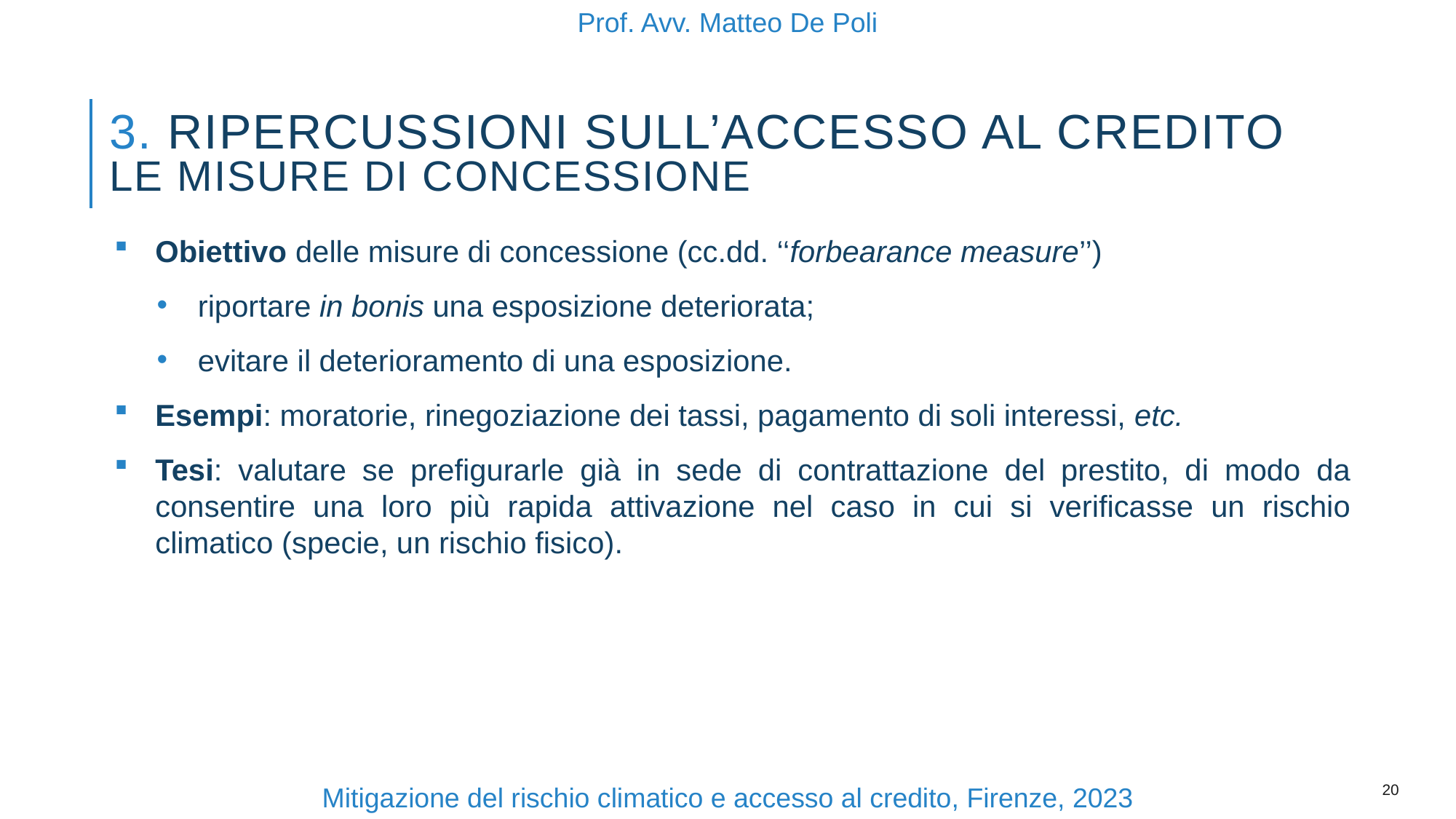

Prof. Avv. Matteo De Poli
# 3. ripercussioni sull’accesso al credito le misure di concessione
Obiettivo delle misure di concessione (cc.dd. ‘‘forbearance measure’’)
riportare in bonis una esposizione deteriorata;
evitare il deterioramento di una esposizione.
Esempi: moratorie, rinegoziazione dei tassi, pagamento di soli interessi, etc.
Tesi: valutare se prefigurarle già in sede di contrattazione del prestito, di modo da consentire una loro più rapida attivazione nel caso in cui si verificasse un rischio climatico (specie, un rischio fisico).

20
Mitigazione del rischio climatico e accesso al credito, Firenze, 2023